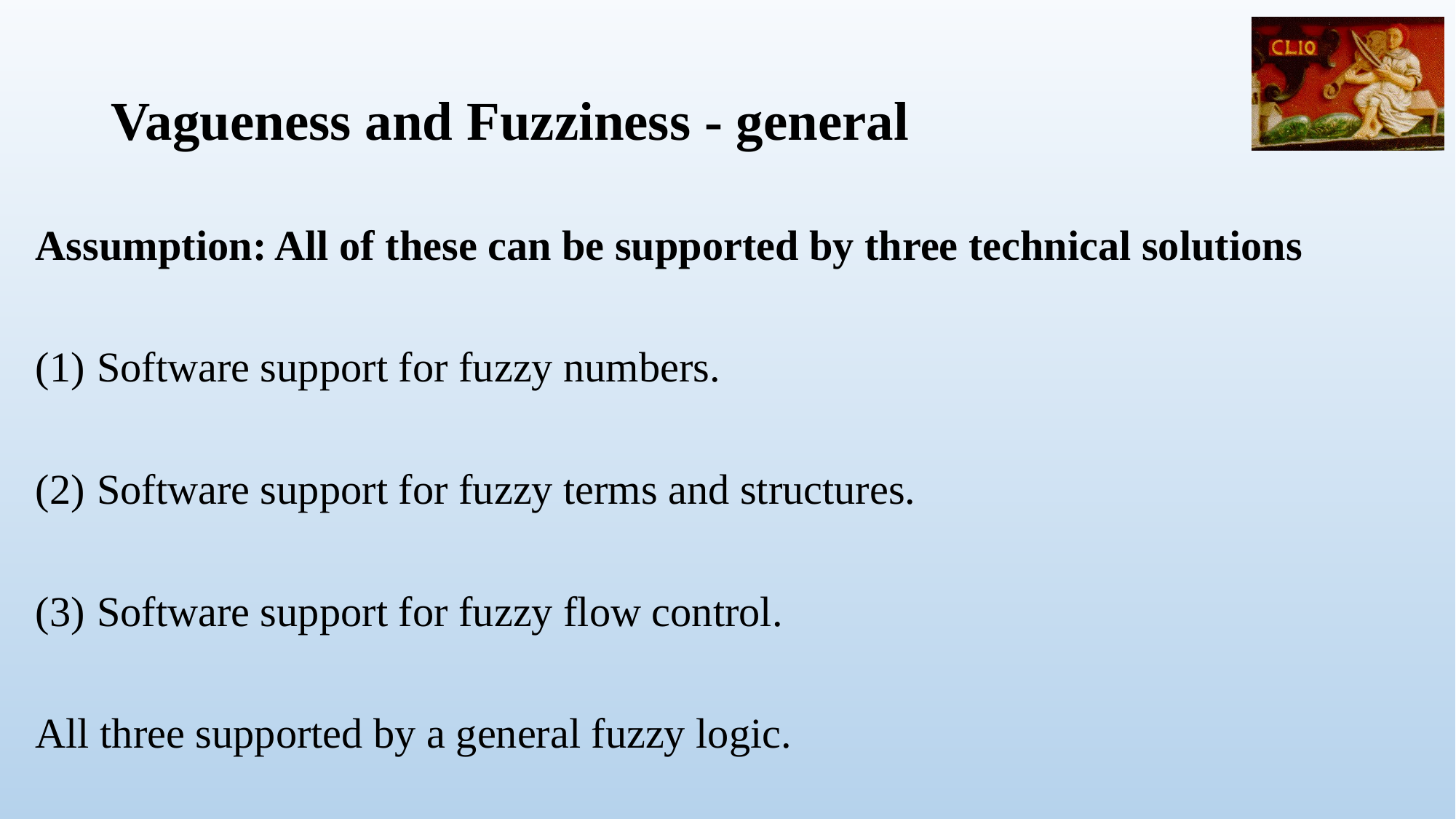

# Vagueness and Fuzziness - general
Assumption: All of these can be supported by three technical solutions

Software support for fuzzy numbers.

Software support for fuzzy terms and structures.

Software support for fuzzy flow control.

All three supported by a general fuzzy logic.